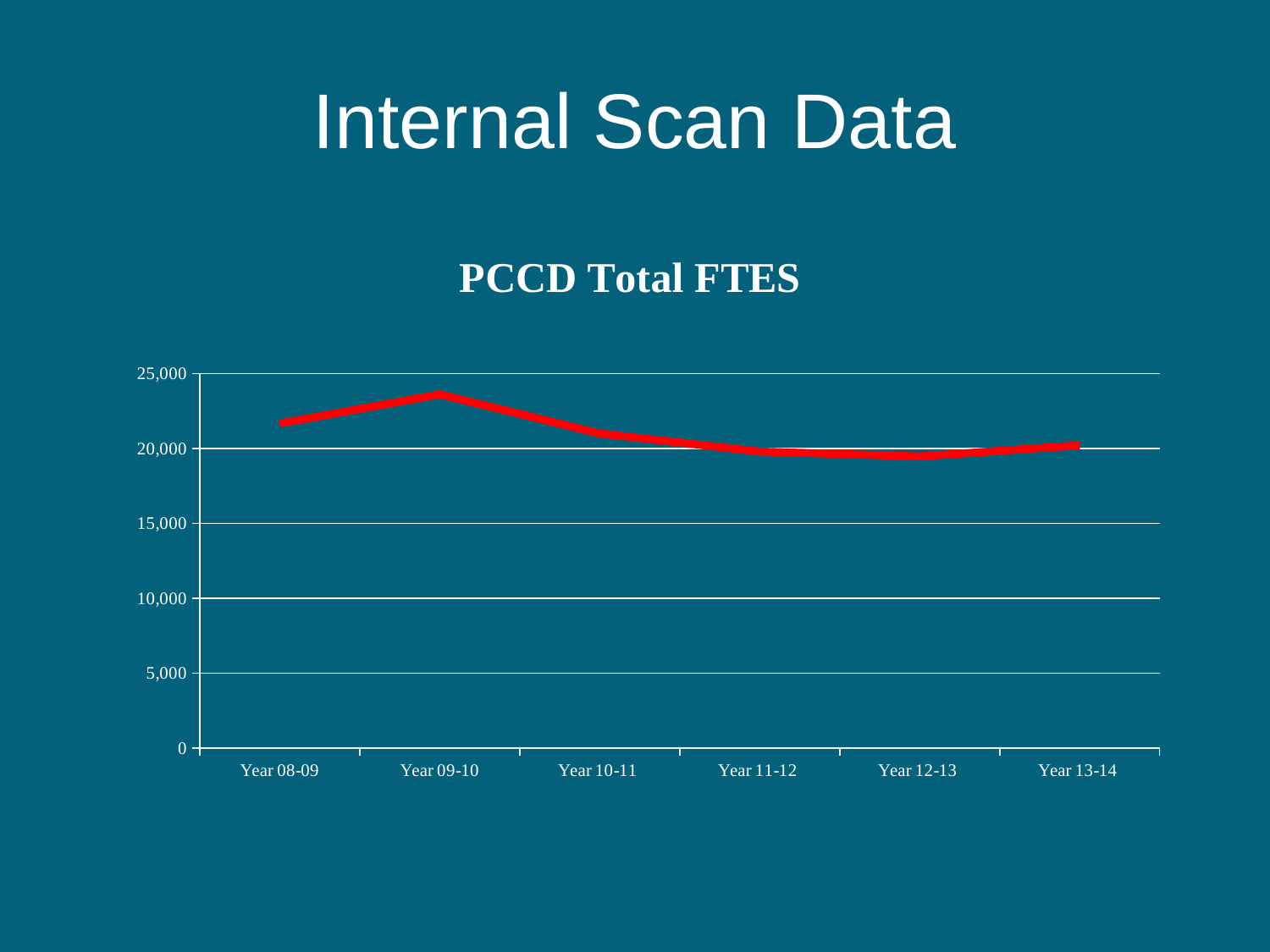

# Internal Scan Data

### Chart: PCCD Total FTES

| Category | Total FTES  |
|---|---|
| Year 08-09 | 21664.48 |
| Year 09-10 | 23608.12 |
| Year 10-11  | 20993.47 |
| Year 11-12  | 19792.28 |
| Year 12-13  | 19469.050000000003 |
| Year 13-14  | 20210.92 |